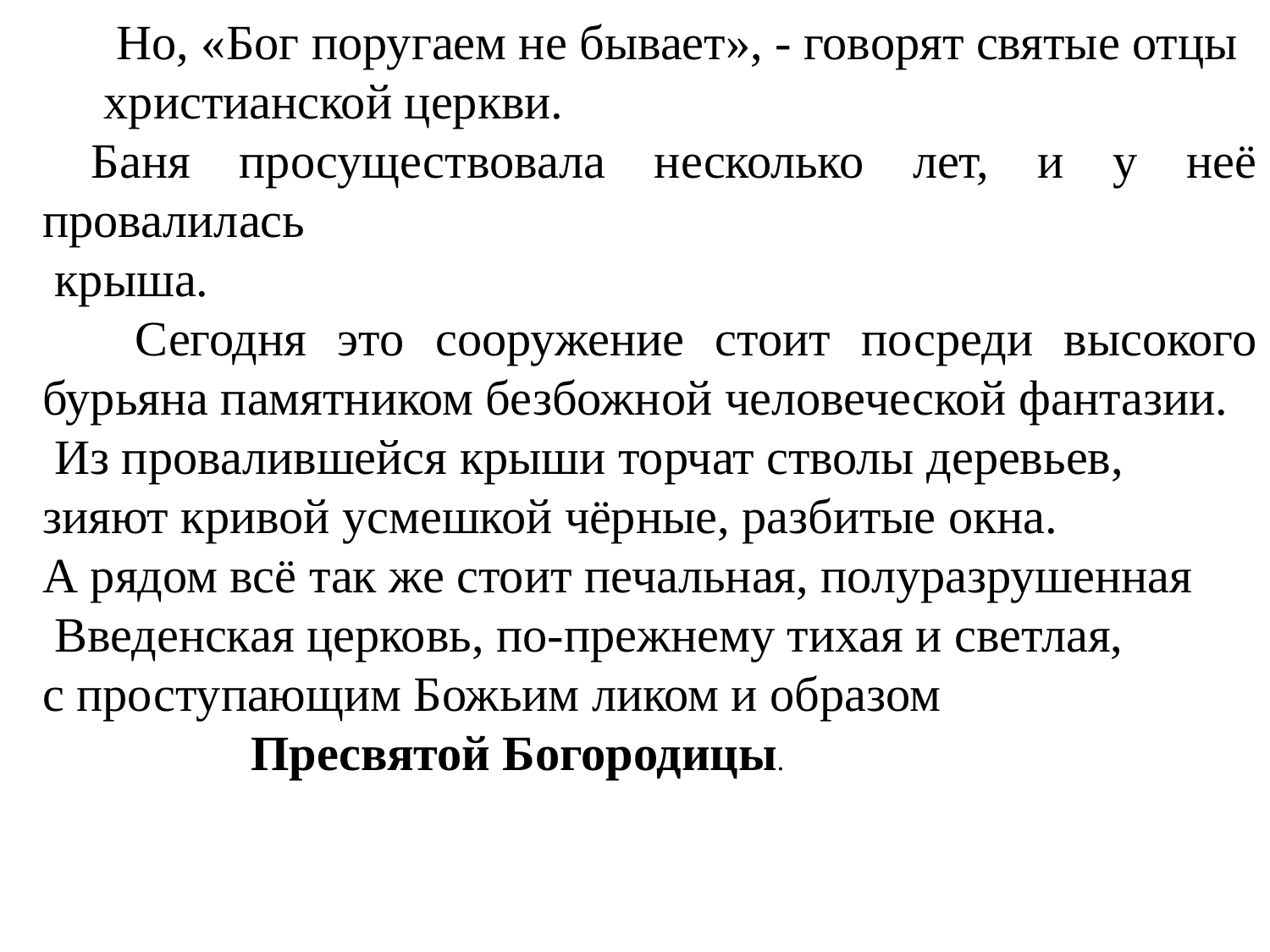

Но, «Бог поругаем не бывает», - говорят святые отцы
     христианской церкви.
 Баня просуществовала несколько лет, и у неё провалилась
 крыша.
   Сегодня это сооружение стоит посреди высокого бурьяна памятником безбожной человеческой фантазии.
 Из провалившейся крыши торчат стволы деревьев,
зияют кривой усмешкой чёрные, разбитые окна.
А рядом всё так же стоит печальная, полуразрушенная
 Введенская церковь, по-прежнему тихая и светлая,
с проступающим Божьим ликом и образом
                 Пресвятой Богородицы.